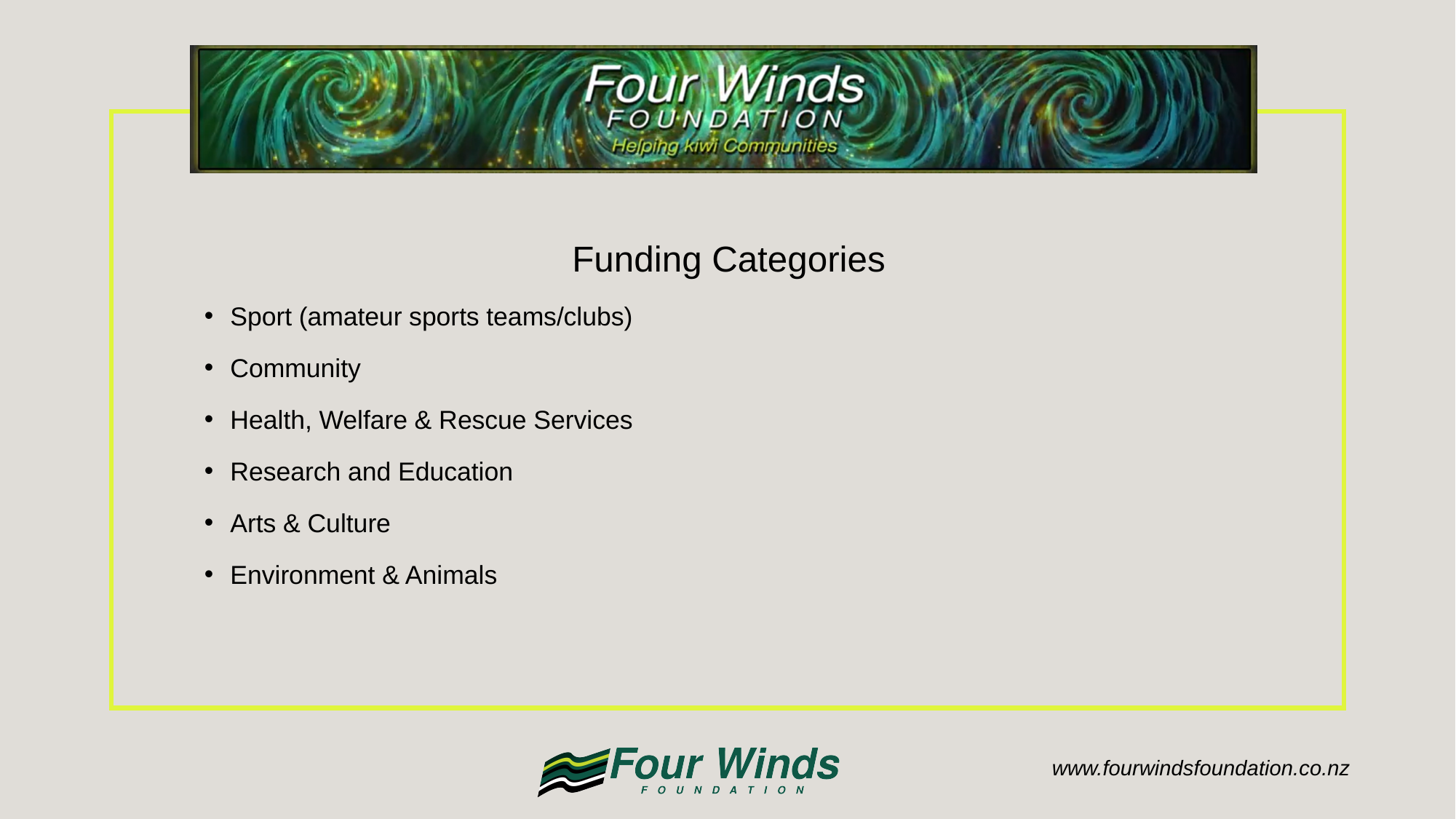

Funding Categories
Sport (amateur sports teams/clubs)
Community
Health, Welfare & Rescue Services
Research and Education
Arts & Culture
Environment & Animals